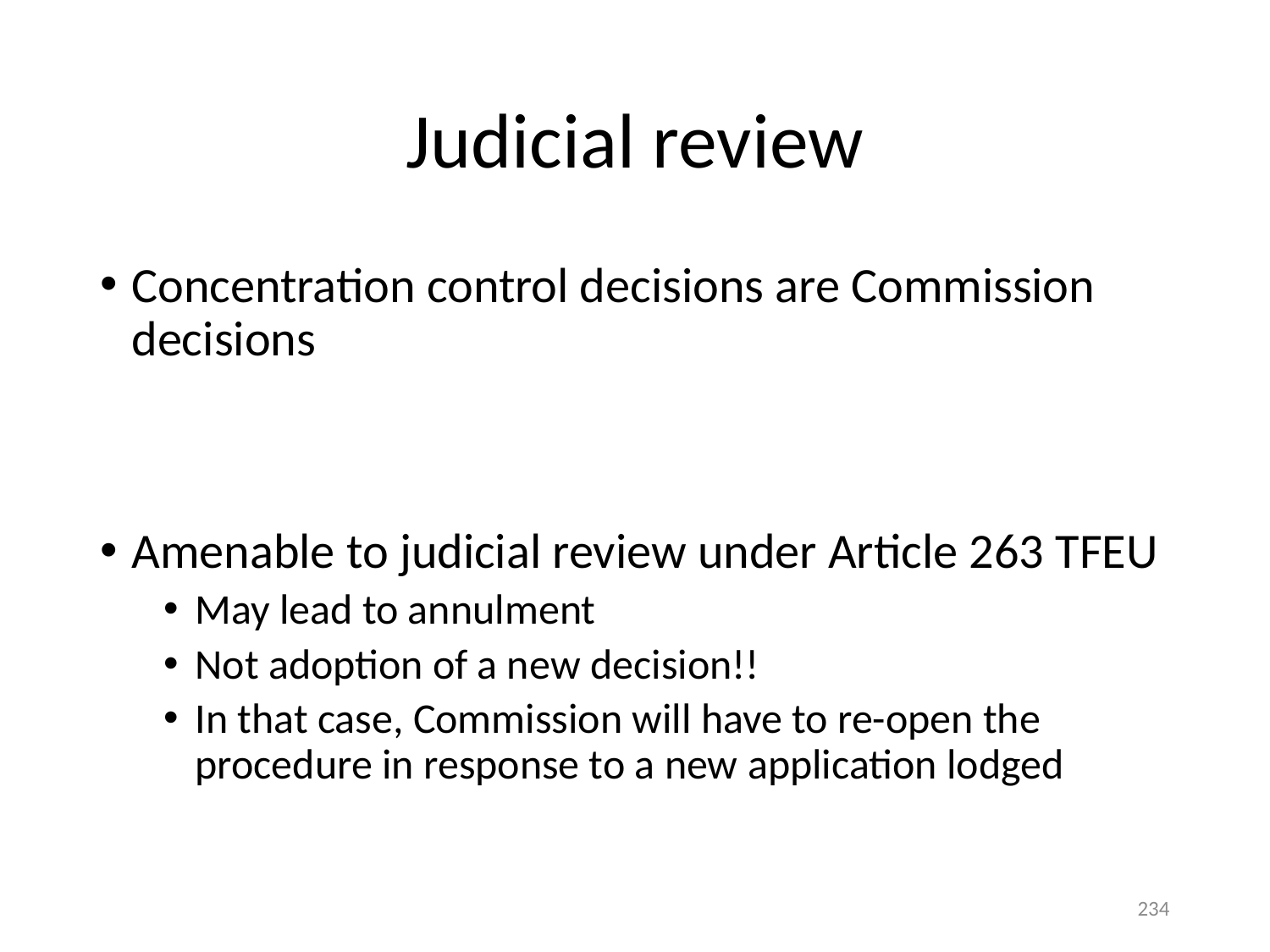

# Judicial review
Concentration control decisions are Commission decisions

Amenable to judicial review under Article 263 TFEU
May lead to annulment
Not adoption of a new decision!!
In that case, Commission will have to re-open the procedure in response to a new application lodged
234